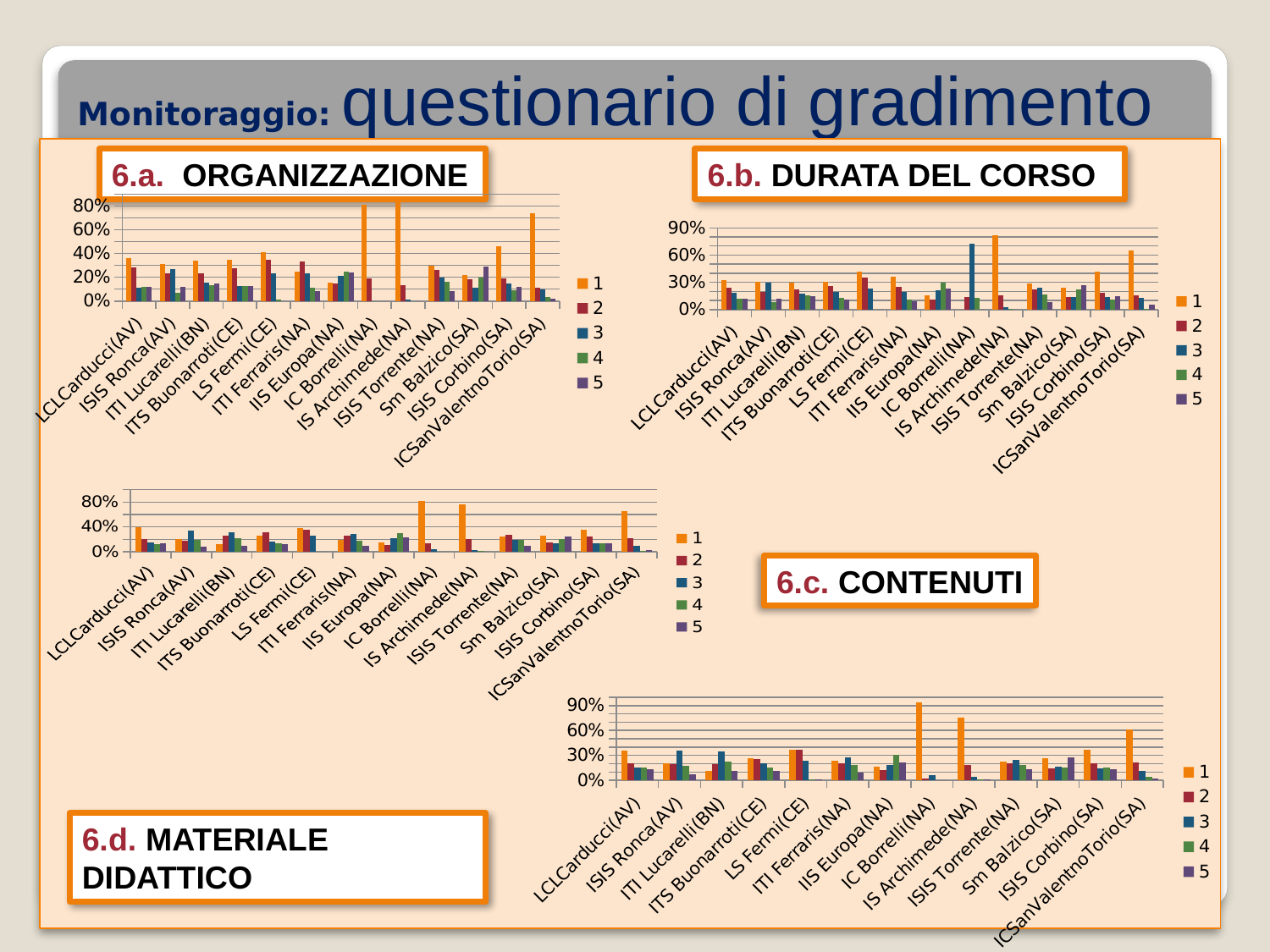

Monitoraggio: questionario di gradimento

6.a.  ORGANIZZAZIONE
6.b. DURATA DEL CORSO

### Chart

| Category | 1 | 2 | 3 | 4 | 5 |
|---|---|---|---|---|---|
| LCLCarducci(AV) | 0.3600000000000003 | 0.2800000000000001 | 0.11 | 0.12000000000000002 | 0.12000000000000002 |
| ISIS Ronca(AV) | 0.31000000000000033 | 0.23 | 0.27 | 0.07000000000000002 | 0.12000000000000002 |
| ITI Lucarelli(BN) | 0.34210526315789513 | 0.230263157894737 | 0.1513157894736842 | 0.1315789473684212 | 0.14473684210526347 |
| ITS Buonarroti(CE) | 0.3475000000000003 | 0.27625 | 0.12375000000000008 | 0.1237500000000001 | 0.12875 |
| LS Fermi(CE) | 0.40939597315436305 | 0.34563758389261784 | 0.23489932885906056 | 0.010067114093959731 | 0.0 |
| ITI Ferraris(NA) | 0.25 | 0.33000000000000046 | 0.23 | 0.11 | 0.08000000000000004 |
| IIS Europa(NA) | 0.15151515151515182 | 0.1439393939393943 | 0.2121212121212122 | 0.25 | 0.24242424242424263 |
| IC Borrelli(NA) | 0.8080808080808086 | 0.19191919191919213 | 0.0 | 0.0 | 0.0 |
| IS Archimede(NA) | 0.8484848484848486 | 0.13636363636363635 | 0.015151515151515166 | 0.0 | 0.0 |
| ISIS Torrente(NA) | 0.3000000000000003 | 0.26 | 0.2 | 0.16 | 0.08000000000000004 |
| Sm Balzico(SA) | 0.22 | 0.18000000000000016 | 0.11 | 0.2 | 0.2900000000000003 |
| ISIS Corbino(SA) | 0.46 | 0.19 | 0.15000000000000016 | 0.09000000000000002 | 0.12000000000000002 |
| ICSanValentnoTorio(SA) | 0.7400000000000007 | 0.11 | 0.1 | 0.030000000000000002 | 0.02000000000000001 |

### Chart

| Category | 1 | 2 | 3 | 4 | 5 |
|---|---|---|---|---|---|
| LCLCarducci(AV) | 0.3200000000000004 | 0.24000000000000016 | 0.18000000000000016 | 0.12000000000000002 | 0.12000000000000002 |
| ISIS Ronca(AV) | 0.31000000000000033 | 0.19 | 0.3000000000000003 | 0.08000000000000004 | 0.12000000000000002 |
| ITI Lucarelli(BN) | 0.2960526315789477 | 0.2236842105263158 | 0.17763157894736842 | 0.15789473684210562 | 0.14473684210526347 |
| ITS Buonarroti(CE) | 0.30625 | 0.2625 | 0.1925 | 0.12875 | 0.1125 |
| LS Fermi(CE) | 0.4166666666666671 | 0.3566666666666671 | 0.22666666666666666 | 0.0 | 0.0 |
| ITI Ferraris(NA) | 0.3600000000000003 | 0.25 | 0.19 | 0.11 | 0.09000000000000002 |
| IIS Europa(NA) | 0.15151515151515182 | 0.11363636363636358 | 0.2121212121212122 | 0.29545454545454597 | 0.22727272727272727 |
| IC Borrelli(NA) | 0.0 | 0.14141414141414163 | 0.7272727272727273 | 0.1313131313131314 | 0.0 |
| IS Archimede(NA) | 0.818181818181819 | 0.15151515151515182 | 0.022727272727272783 | 0.007575757575757583 | 0.0 |
| ISIS Torrente(NA) | 0.2900000000000003 | 0.22 | 0.24000000000000016 | 0.17 | 0.08000000000000004 |
| Sm Balzico(SA) | 0.24000000000000016 | 0.14 | 0.14 | 0.22 | 0.27 |
| ISIS Corbino(SA) | 0.4200000000000003 | 0.18000000000000016 | 0.14 | 0.11 | 0.15000000000000016 |
| ICSanValentnoTorio(SA) | 0.6500000000000009 | 0.16 | 0.13 | 0.010000000000000005 | 0.05 |

### Chart

| Category | 1 | 2 | 3 | 4 | 5 |
|---|---|---|---|---|---|
| LCLCarducci(AV) | 0.4 | 0.2 | 0.15000000000000016 | 0.12000000000000002 | 0.13 |
| ISIS Ronca(AV) | 0.21000000000000016 | 0.18000000000000016 | 0.34 | 0.19 | 0.08000000000000004 |
| ITI Lucarelli(BN) | 0.125 | 0.2565789473684215 | 0.3092105263157898 | 0.21052631578947387 | 0.09868421052631575 |
| ITS Buonarroti(CE) | 0.265 | 0.3162500000000003 | 0.16 | 0.135 | 0.125 |
| LS Fermi(CE) | 0.3791946308724836 | 0.35906040268456413 | 0.2617449664429533 | 0.0 | 0.0 |
| ITI Ferraris(NA) | 0.19 | 0.26 | 0.2800000000000001 | 0.18000000000000016 | 0.1 |
| IIS Europa(NA) | 0.15151515151515182 | 0.11363636363636358 | 0.2121212121212122 | 0.29545454545454597 | 0.22727272727272727 |
| IC Borrelli(NA) | 0.818181818181819 | 0.14141414141414163 | 0.040404040404040414 | 0.0 | 0.0 |
| IS Archimede(NA) | 0.7575757575757583 | 0.20454545454545492 | 0.03030303030303031 | 0.007575757575757583 | 0.0 |
| ISIS Torrente(NA) | 0.25 | 0.27 | 0.19 | 0.19 | 0.1 |
| Sm Balzico(SA) | 0.26 | 0.15000000000000016 | 0.13 | 0.21000000000000016 | 0.25 |
| ISIS Corbino(SA) | 0.3500000000000003 | 0.24000000000000016 | 0.13 | 0.14 | 0.14 |
| ICSanValentnoTorio(SA) | 0.6500000000000009 | 0.22 | 0.1 | 0.010000000000000005 | 0.030000000000000002 |
6.c. CONTENUTI

### Chart

| Category | 1 | 2 | 3 | 4 | 5 |
|---|---|---|---|---|---|
| LCLCarducci(AV) | 0.3600000000000003 | 0.21000000000000016 | 0.15000000000000016 | 0.15000000000000016 | 0.13 |
| ISIS Ronca(AV) | 0.21000000000000016 | 0.2 | 0.3600000000000003 | 0.17 | 0.07000000000000002 |
| ITI Lucarelli(BN) | 0.11842105263157907 | 0.1907894736842105 | 0.34868421052631576 | 0.230263157894737 | 0.11184210526315792 |
| ITS Buonarroti(CE) | 0.26375 | 0.25875 | 0.20750000000000018 | 0.15375000000000016 | 0.11750000000000002 |
| LS Fermi(CE) | 0.37000000000000033 | 0.36333333333333334 | 0.23666666666666666 | 0.016666666666666687 | 0.013333333333333341 |
| ITI Ferraris(NA) | 0.24000000000000016 | 0.21000000000000016 | 0.2800000000000001 | 0.18000000000000016 | 0.09000000000000002 |
| IIS Europa(NA) | 0.16666666666666666 | 0.1212121212121213 | 0.18939393939393956 | 0.3030303030303033 | 0.21969696969696986 |
| IC Borrelli(NA) | 0.9393939393939394 | 0.02020202020202021 | 0.06060606060606062 | 0.0 | 0.0 |
| IS Archimede(NA) | 0.7575757575757583 | 0.18181818181818207 | 0.03787878787878792 | 0.007575757575757583 | 0.015151515151515166 |
| ISIS Torrente(NA) | 0.23 | 0.21000000000000016 | 0.25 | 0.18000000000000016 | 0.13 |
| Sm Balzico(SA) | 0.27 | 0.14 | 0.16 | 0.15000000000000016 | 0.2800000000000001 |
| ISIS Corbino(SA) | 0.37000000000000033 | 0.21000000000000016 | 0.14 | 0.15000000000000016 | 0.13 |
| ICSanValentnoTorio(SA) | 0.6100000000000007 | 0.22 | 0.11 | 0.04000000000000002 | 0.02000000000000001 |
6.d. MATERIALE DIDATTICO